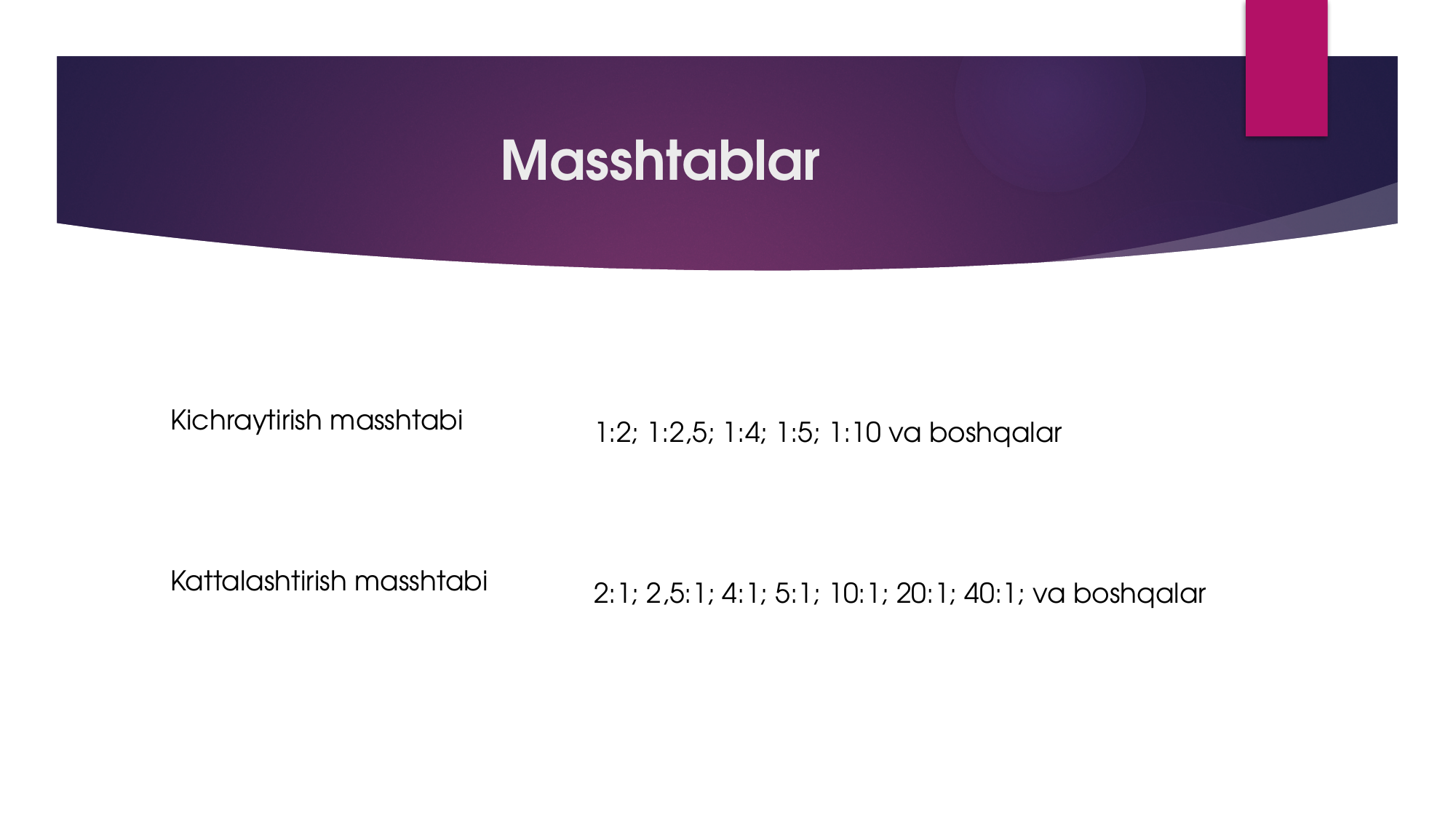

# Masshtablar
| Kichraytirish masshtabi | 1:2; 1:2,5; 1:4; 1:5; 1:10 va boshqalar |
| --- | --- |
| Kattalashtirish masshtabi | 2:1; 2,5:1; 4:1; 5:1; 10:1; 20:1; 40:1; va boshqalar |